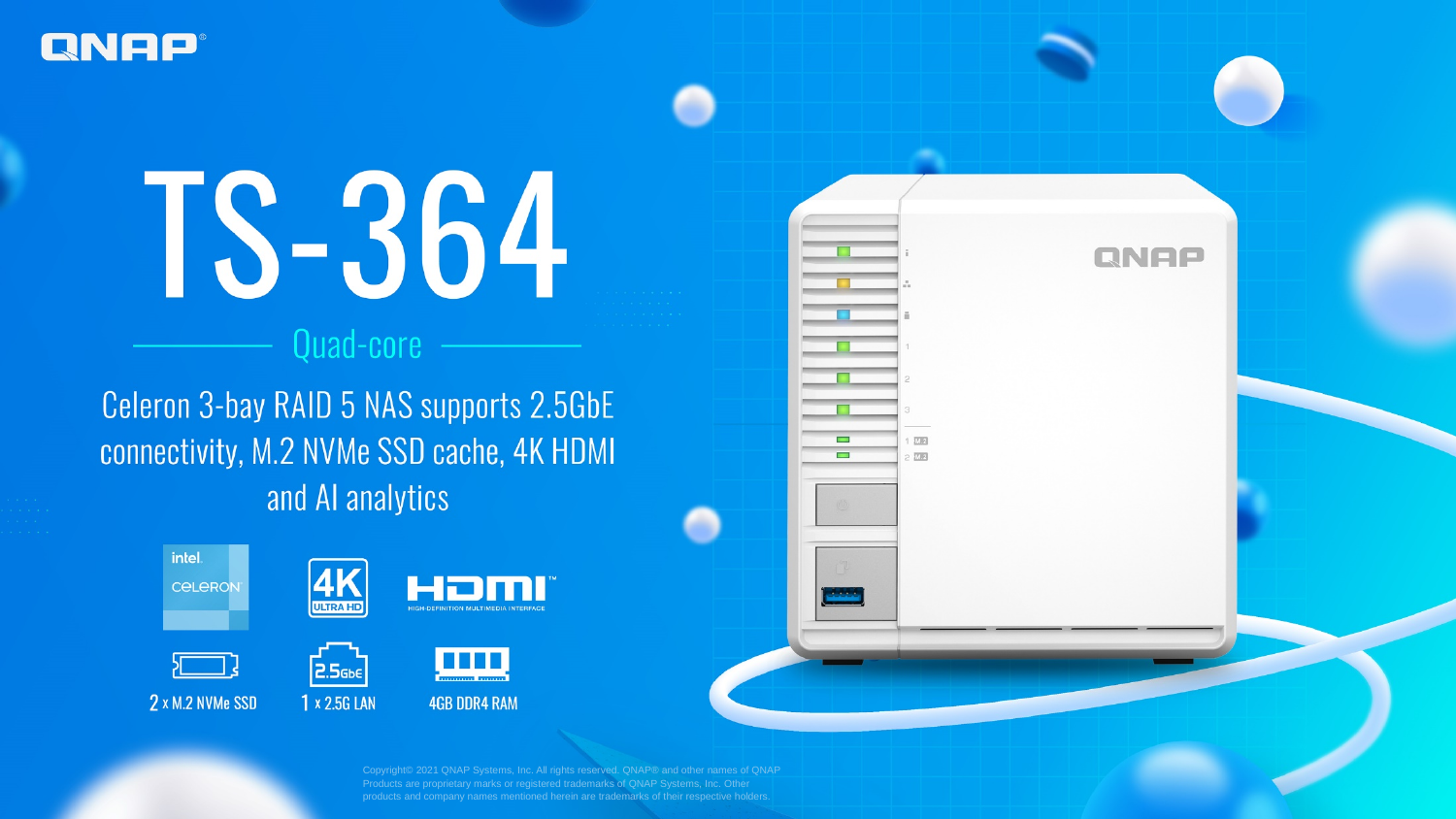

Copyright© 2021 QNAP Systems, Inc. All rights reserved. QNAP® and other names of QNAP Products are proprietary marks or registered trademarks of QNAP Systems, Inc. Other products and company names mentioned herein are trademarks of their respective holders.​​​